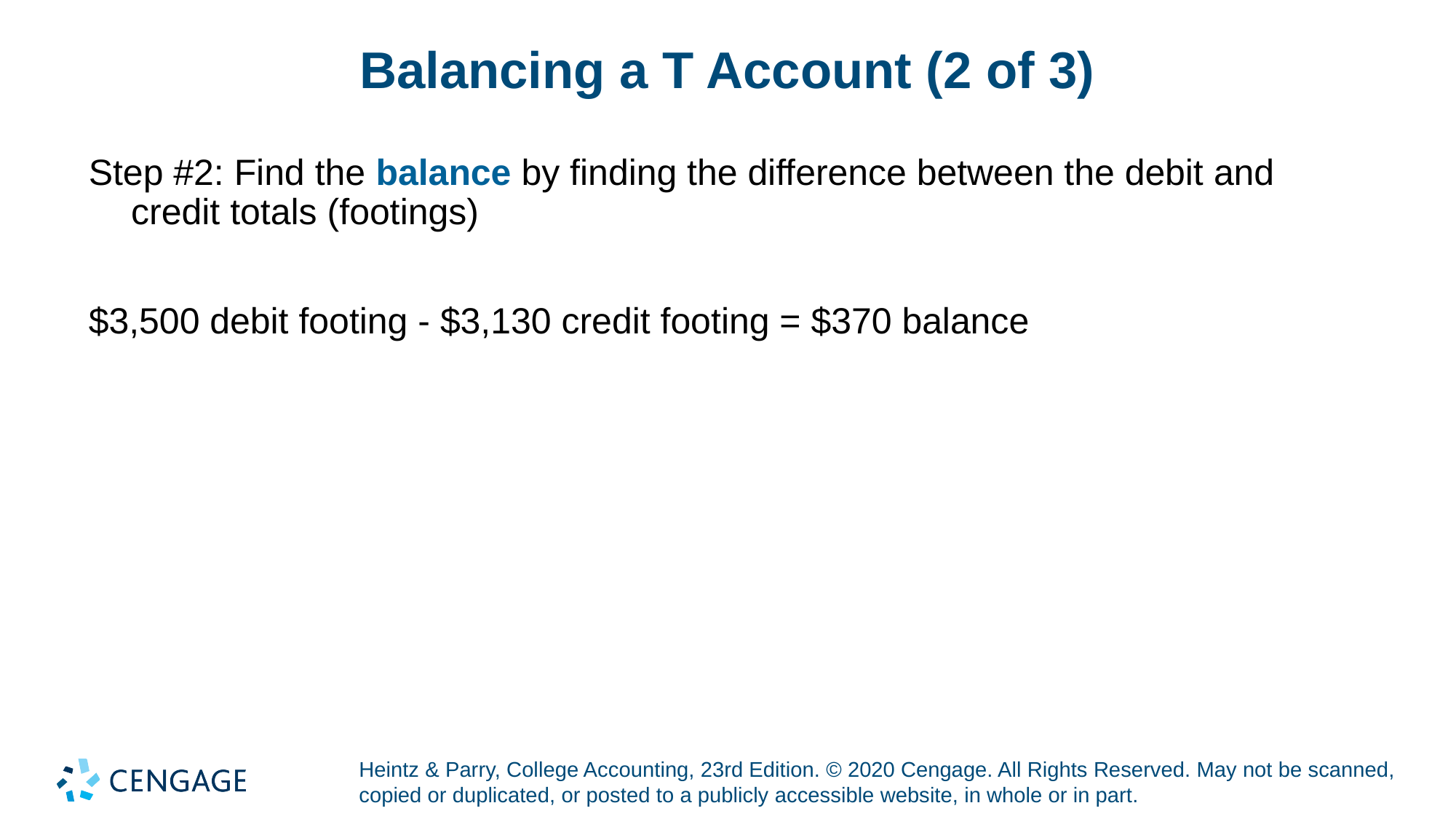

# Balancing a T Account (2 of 3)
Step #2: Find the balance by finding the difference between the debit and credit totals (footings)

$3,500 debit footing - $3,130 credit footing = $370 balance